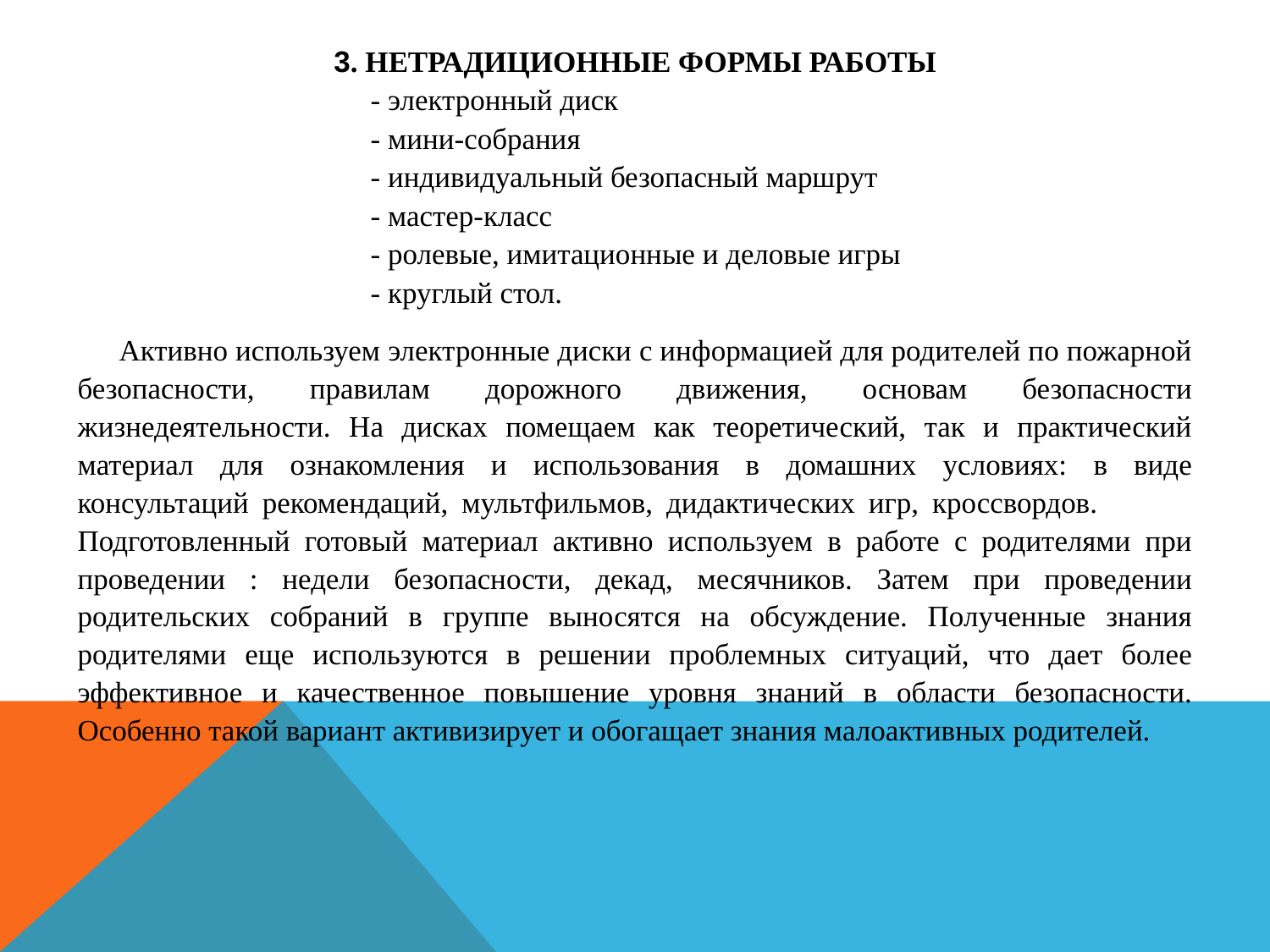

3. НЕТРАДИЦИОННЫЕ ФОРМЫ РАБОТЫ
- электронный диск
- мини-собрания
- индивидуальный безопасный маршрут
- мастер-класс
- ролевые, имитационные и деловые игры
- круглый стол.

Активно используем электронные диски с информацией для родителей по пожарной безопасности, правилам дорожного движения, основам безопасности жизнедеятельности. На дисках помещаем как теоретический, так и практический материал для ознакомления и использования в домашних условиях: в виде консультаций рекомендаций, мультфильмов, дидактических игр, кроссвордов.        Подготовленный готовый материал активно используем в работе с родителями при проведении : недели безопасности, декад, месячников. Затем при проведении родительских собраний в группе выносятся на обсуждение. Полученные знания родителями еще используются в решении проблемных ситуаций, что дает более эффективное и качественное повышение уровня знаний в области безопасности. Особенно такой вариант активизирует и обогащает знания малоактивных родителей.